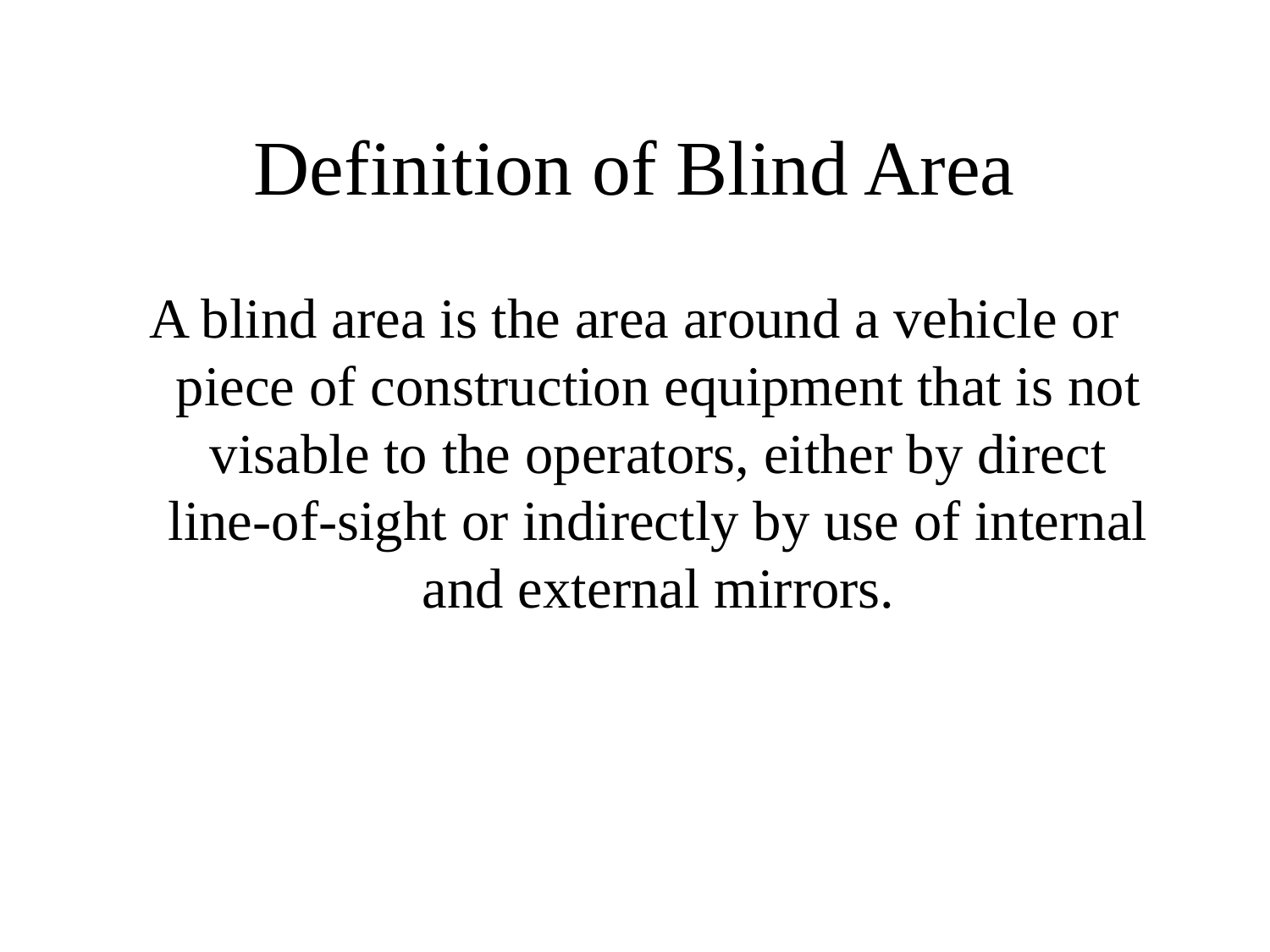

# Definition of Blind Area
A blind area is the area around a vehicle or piece of construction equipment that is not visable to the operators, either by direct line-of-sight or indirectly by use of internal and external mirrors.